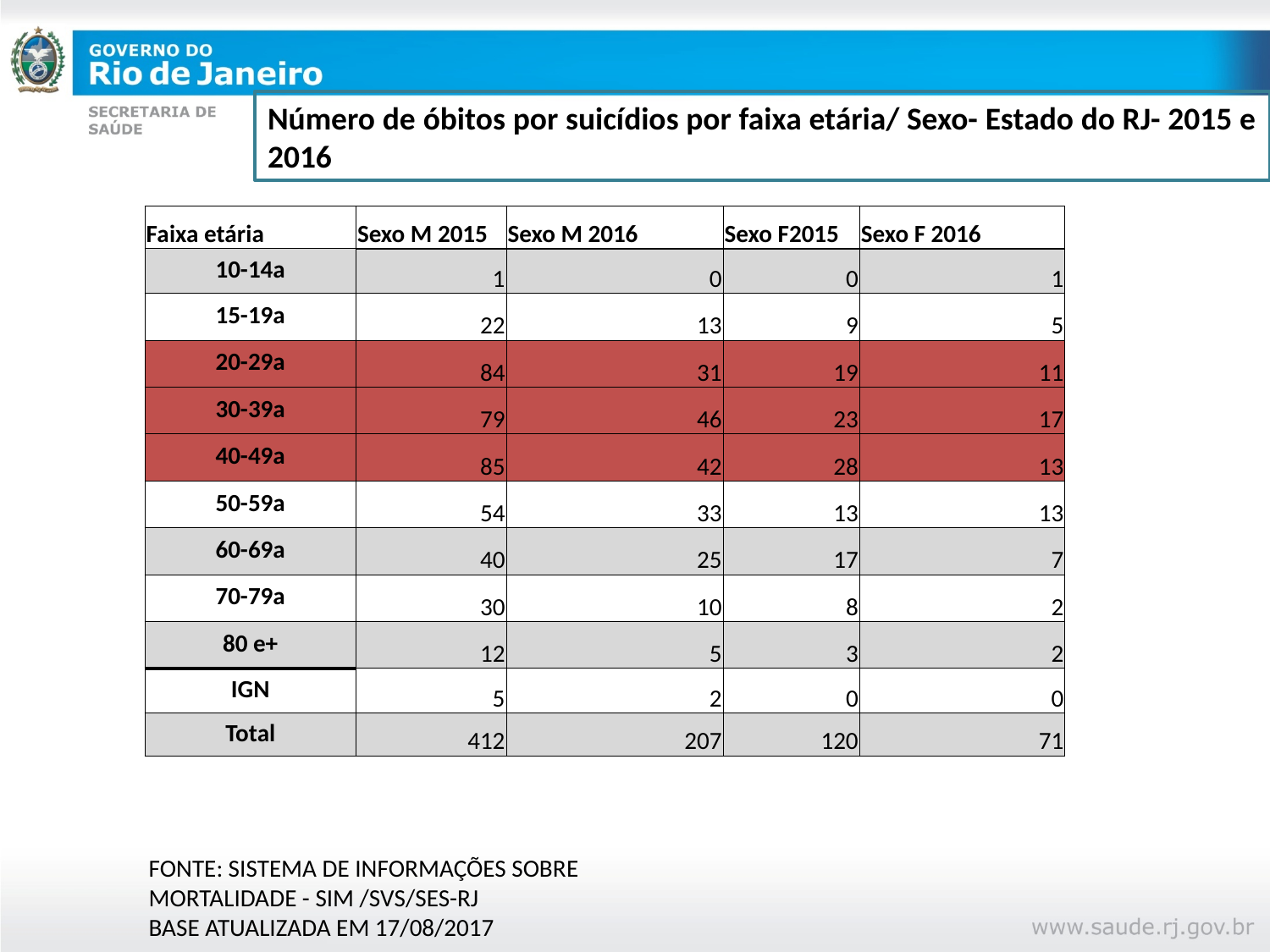

Número de óbitos por suicídios por faixa etária/ Sexo- Estado do RJ- 2015 e 2016
| Faixa etária | Sexo M 2015 | Sexo M 2016 | Sexo F2015 | Sexo F 2016 |
| --- | --- | --- | --- | --- |
| 10-14a | 1 | 0 | 0 | 1 |
| 15-19a | 22 | 13 | 9 | 5 |
| 20-29a | 84 | 31 | 19 | 11 |
| 30-39a | 79 | 46 | 23 | 17 |
| 40-49a | 85 | 42 | 28 | 13 |
| 50-59a | 54 | 33 | 13 | 13 |
| 60-69a | 40 | 25 | 17 | 7 |
| 70-79a | 30 | 10 | 8 | 2 |
| 80 e+ | 12 | 5 | 3 | 2 |
| IGN | 5 | 2 | 0 | 0 |
| Total | 412 | 207 | 120 | 71 |
FONTE: SISTEMA DE INFORMAÇÕES SOBRE MORTALIDADE - SIM /SVS/SES-RJ
BASE ATUALIZADA EM 17/08/2017